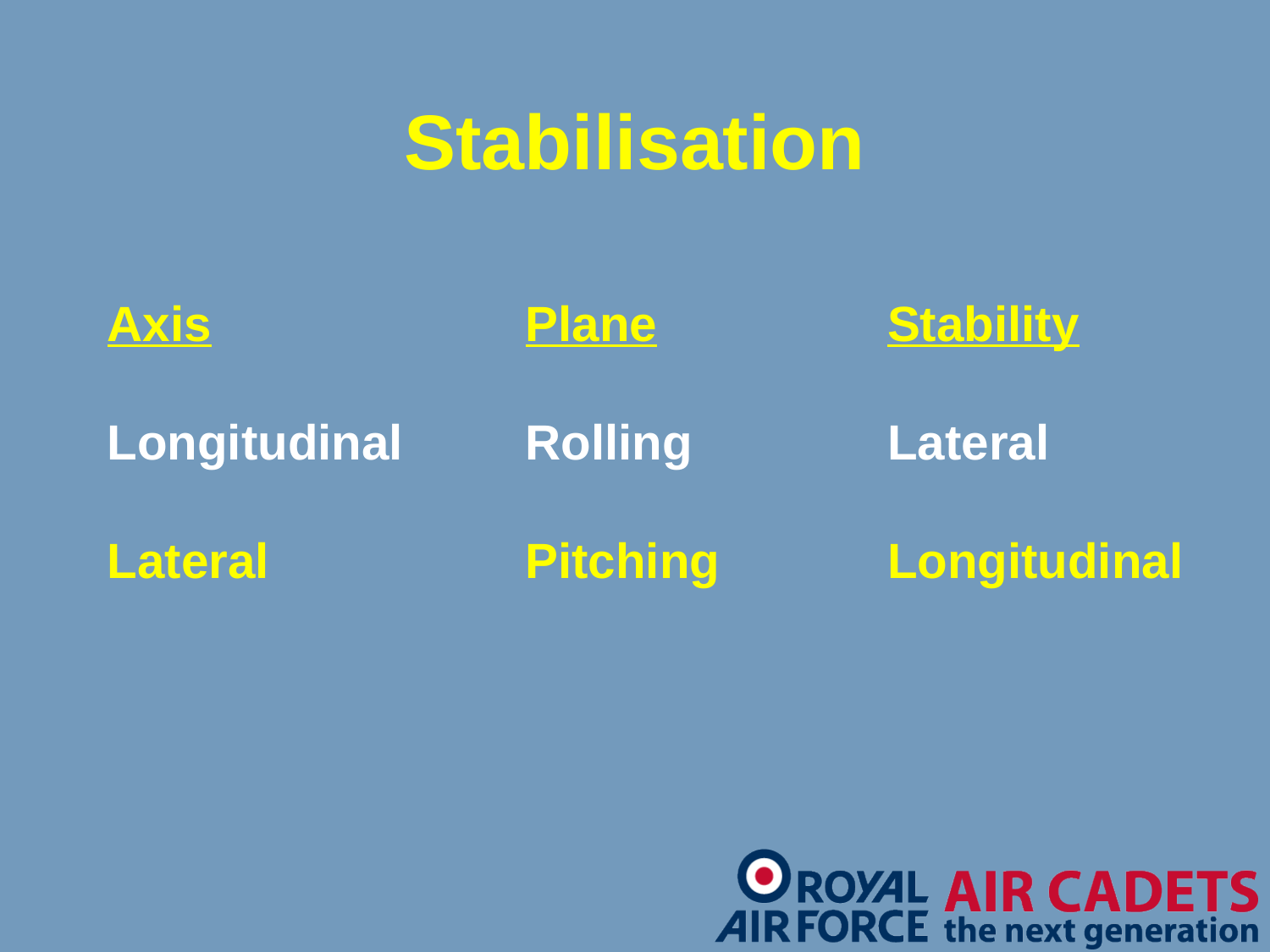

Stabilisation
Axis

Longitudinal

Lateral
Plane

Rolling

Pitching
Stability

Lateral

Longitudinal